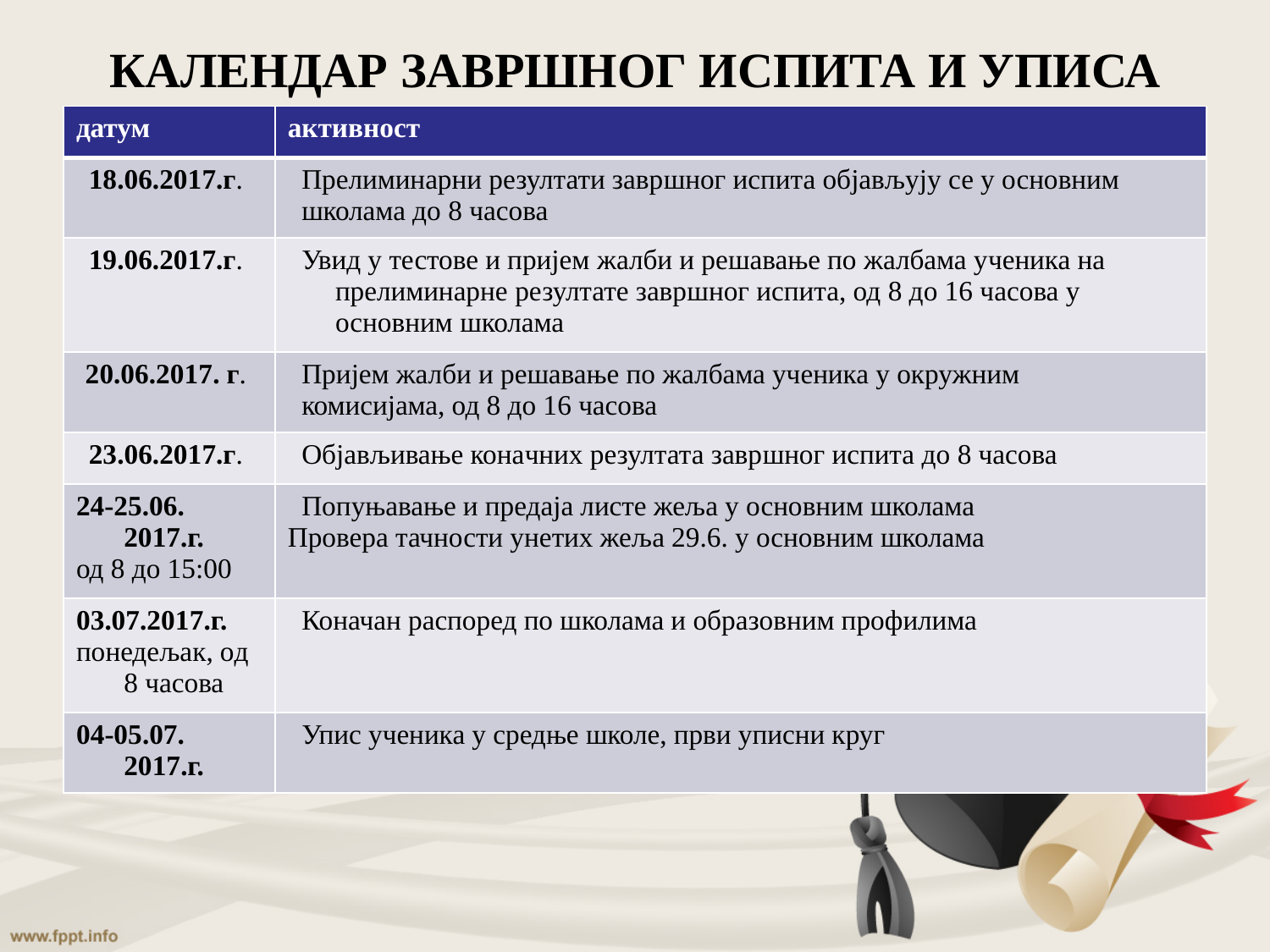

# КАЛЕНДАР ЗАВРШНОГ ИСПИТА И УПИСА
| датум | активност |
| --- | --- |
| 18.06.2017.г. | Прелиминарни резултати завршног испита објављују се у основним школама до 8 часова |
| 19.06.2017.г. | Увид у тестове и пријем жалби и решавање по жалбама ученика на прелиминарне резултате завршног испита, од 8 до 16 часова у основним школама |
| 20.06.2017. г. | Пријем жалби и решавање по жалбама ученика у окружним комисијама, од 8 до 16 часова |
| 23.06.2017.г. | Објављивање коначних резултата завршног испита до 8 часова |
| 24-25.06. 2017.г. од 8 до 15:00 | Попуњавање и предаја листе жеља у основним школама Провера тачности унетих жеља 29.6. у основним школама |
| 03.07.2017.г.  понедељак, од 8 часова | Коначан распоред по школама и образовним профилима |
| 04-05.07. 2017.г. | Упис ученика у средње школе, први уписни круг |